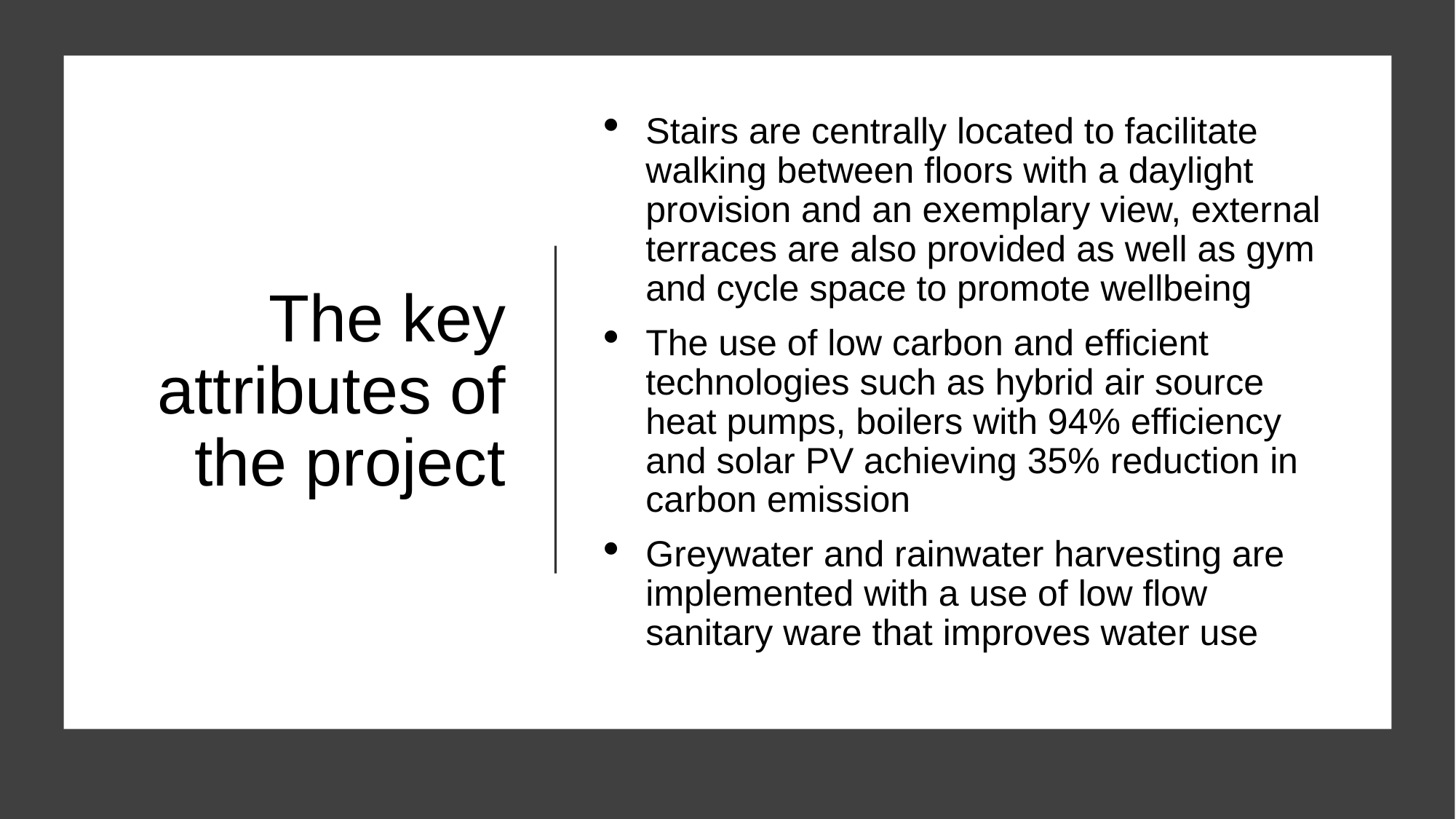

# The key attributes of the project
Stairs are centrally located to facilitate walking between floors with a daylight provision and an exemplary view, external terraces are also provided as well as gym and cycle space to promote wellbeing
The use of low carbon and efficient technologies such as hybrid air source heat pumps, boilers with 94% efficiency and solar PV achieving 35% reduction in carbon emission
Greywater and rainwater harvesting are implemented with a use of low flow sanitary ware that improves water use